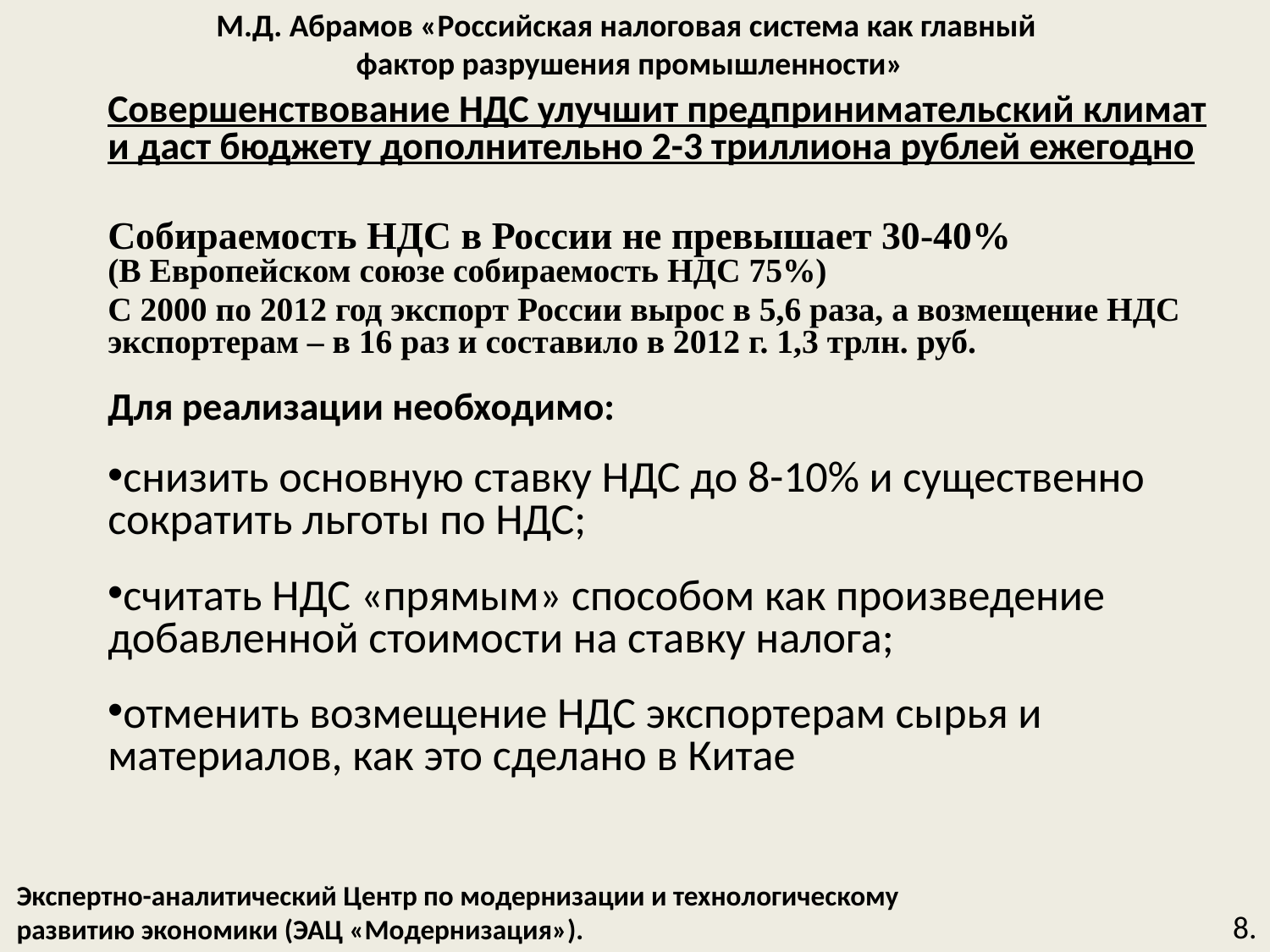

М.Д. Абрамов «Российская налоговая система как главный
фактор разрушения промышленности»

Совершенствование НДС улучшит предпринимательский климат и даст бюджету дополнительно 2-3 триллиона рублей ежегодно

Собираемость НДС в России не превышает 30-40%
(В Европейском союзе собираемость НДС 75%)
С 2000 по 2012 год экспорт России вырос в 5,6 раза, а возмещение НДС экспортерам – в 16 раз и составило в 2012 г. 1,3 трлн. руб.

Для реализации необходимо:

снизить основную ставку НДС до 8-10% и существенно сократить льготы по НДС;

считать НДС «прямым» способом как произведение добавленной стоимости на ставку налога;

отменить возмещение НДС экспортерам сырья и материалов, как это сделано в Китае
Экспертно-аналитический Центр по модернизации и технологическому
развитию экономики (ЭАЦ «Модернизация»).
8.